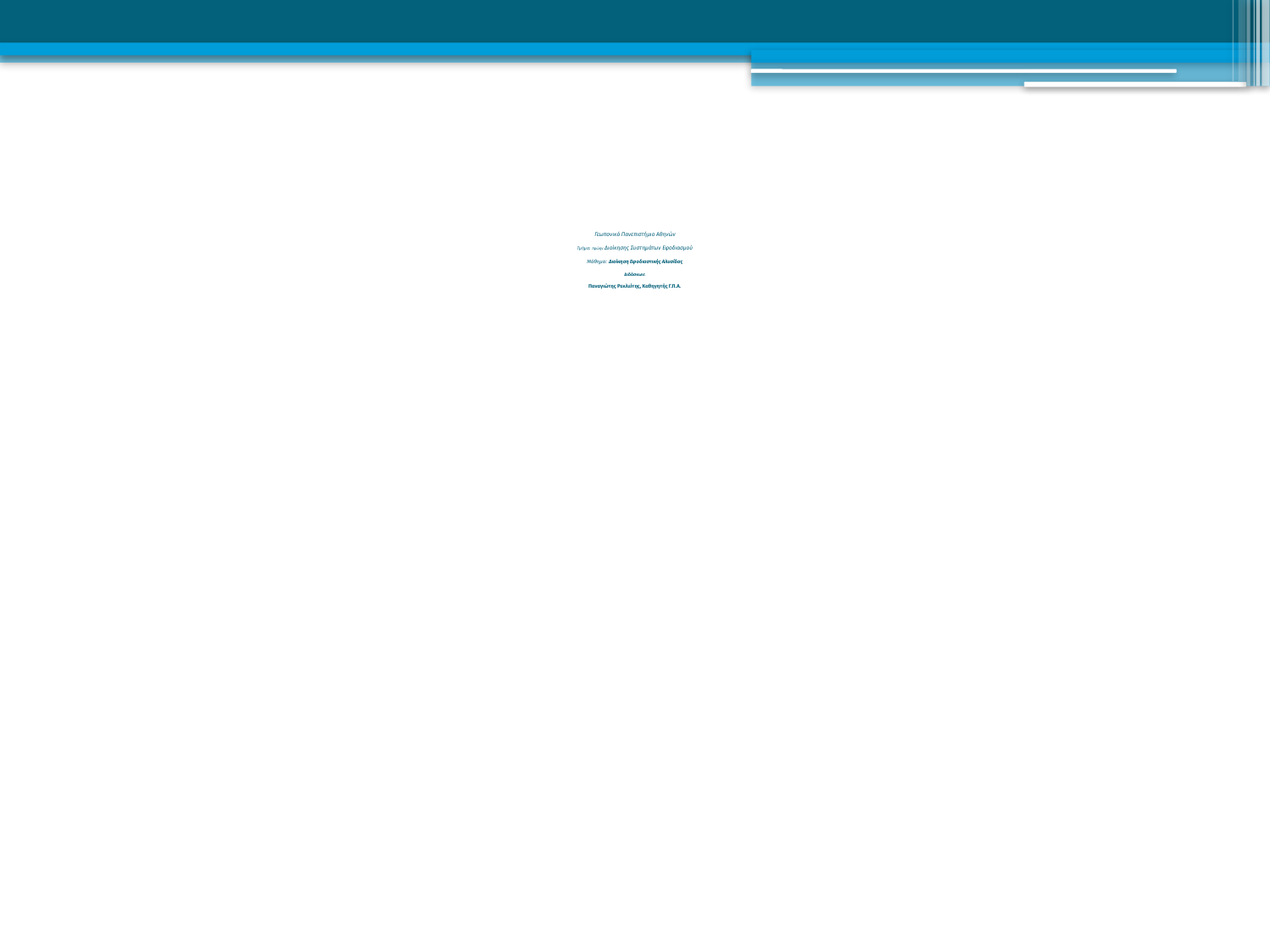

# Γεωπονικό Πανεπιστήμιο Αθηνών Τμήμα: πρώην Διοίκησης Συστημάτων Εφοδιασμού Μάθημα: Διοίκηση Εφοδιαστικής Αλυσίδας Διδάσκων: Παναγιώτης Ρεκλείτης, Καθηγητής Γ.Π.Α.